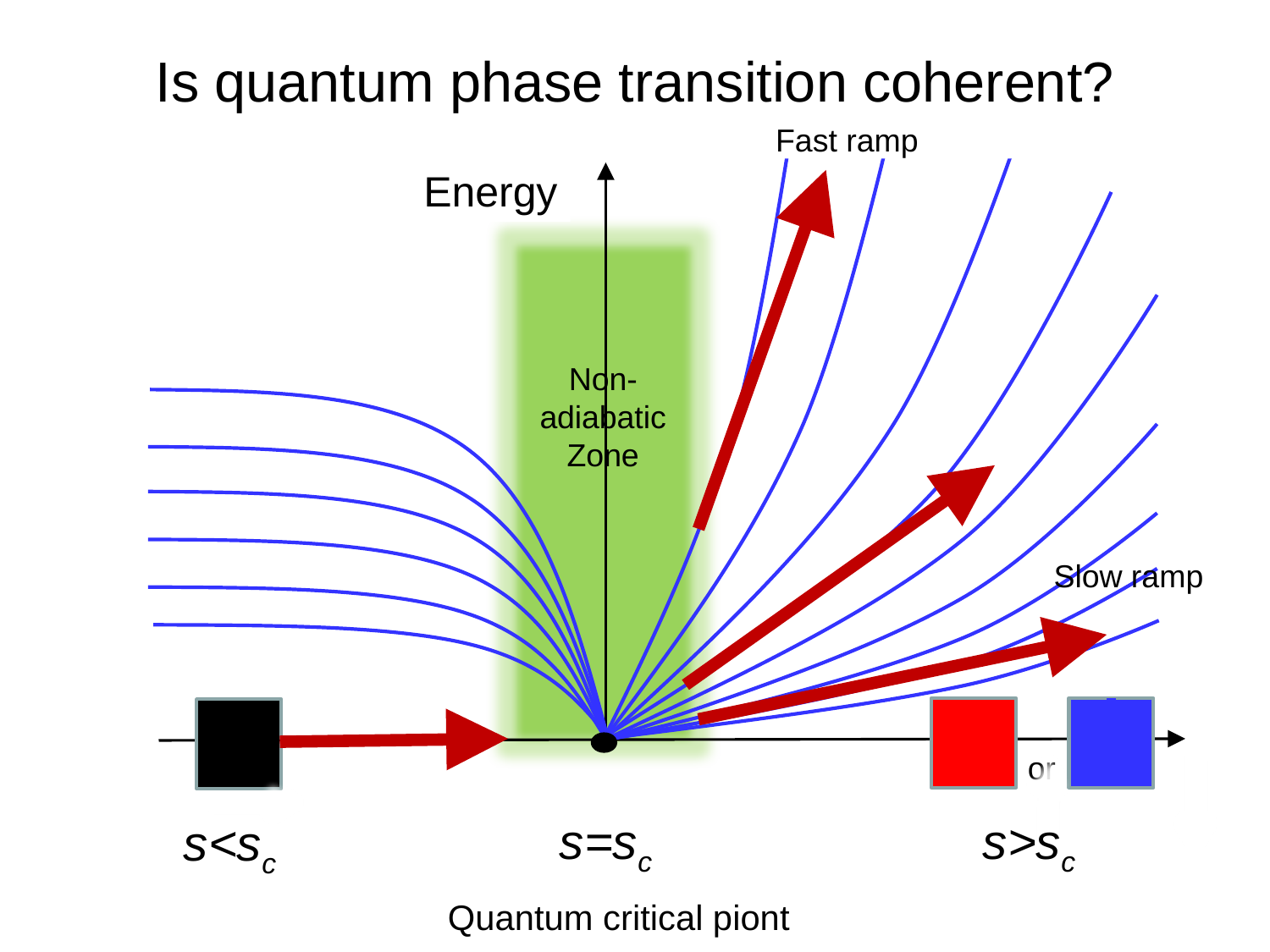

# Is quantum phase transition coherent?

Fast ramp
Energy

Non- adiabatic
Zone

Slow ramp

or

s=sc
s>sc
s<sc
Quantum critical piont